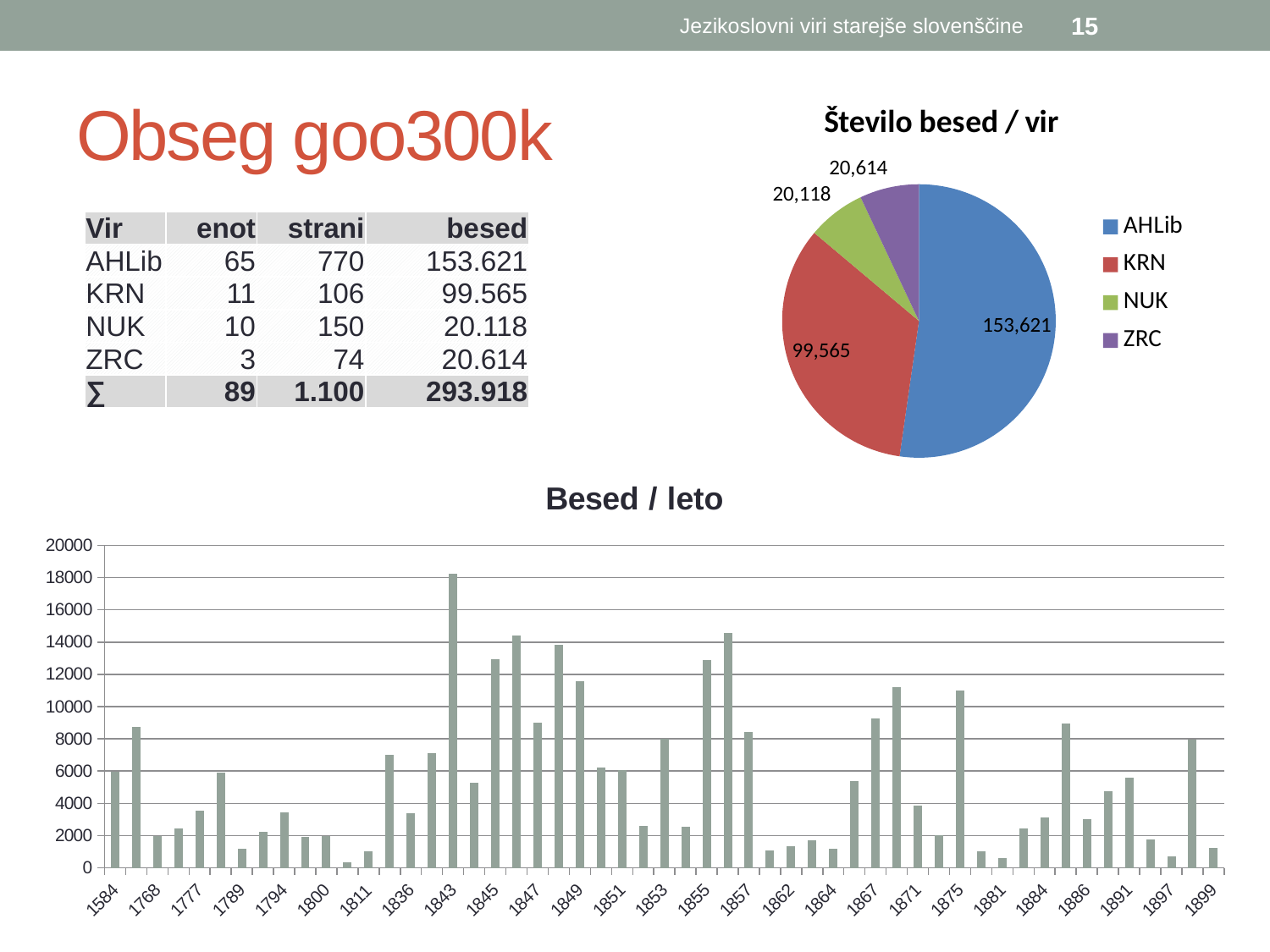

Jezikoslovni viri starejše slovenščine
15
# Obseg goo300k

### Chart: Število besed / vir

| Category | Sum of besed | Count of id | Sum of strani |
|---|---|---|---|
| AHLib | 153621.0 | 65.0 | 770.0 |
| KRN | 99565.0 | 11.0 | 106.0 |
| NUK | 20118.0 | 10.0 | 150.0 |
| ZRC | 20614.0 | 3.0 | 74.0 |
| Vir | enot | strani | besed |
| --- | --- | --- | --- |
| AHLib | 65 | 770 | 153.621 |
| KRN | 11 | 106 | 99.565 |
| NUK | 10 | 150 | 20.118 |
| ZRC | 3 | 74 | 20.614 |
| ∑ | 89 | 1.100 | 293.918 |

### Chart: Besed / leto

| Category | Total |
|---|---|
| 1584 | 5969.0 |
| 1695 | 8721.0 |
| 1768 | 1987.0 |
| 1769 | 2449.0 |
| 1777 | 3539.0 |
| 1784 | 5924.0 |
| 1789 | 1201.0 |
| 1790 | 2252.0 |
| 1794 | 3439.0 |
| 1799 | 1909.0 |
| 1800 | 1975.0 |
| 1810 | 340.0 |
| 1811 | 1027.0 |
| 1830 | 7010.0 |
| 1836 | 3390.0 |
| 1841 | 7133.0 |
| 1843 | 18210.0 |
| 1844 | 5275.0 |
| 1845 | 12923.0 |
| 1846 | 14422.0 |
| 1847 | 9018.0 |
| 1848 | 13836.0 |
| 1849 | 11554.0 |
| 1850 | 6198.0 |
| 1851 | 6072.0 |
| 1852 | 2589.0 |
| 1853 | 8002.0 |
| 1854 | 2535.0 |
| 1855 | 12902.0 |
| 1856 | 14567.0 |
| 1857 | 8441.0 |
| 1861 | 1056.0 |
| 1862 | 1319.0 |
| 1863 | 1701.0 |
| 1864 | 1169.0 |
| 1866 | 5387.0 |
| 1867 | 9266.0 |
| 1869 | 11230.0 |
| 1871 | 3844.0 |
| 1872 | 2033.0 |
| 1875 | 11015.0 |
| 1880 | 1053.0 |
| 1881 | 613.0 |
| 1883 | 2426.0 |
| 1884 | 3099.0 |
| 1885 | 8929.0 |
| 1886 | 3013.0 |
| 1887 | 4734.0 |
| 1891 | 5581.0 |
| 1896 | 1736.0 |
| 1897 | 737.0 |
| 1898 | 7946.0 |
| 1899 | 1222.0 |